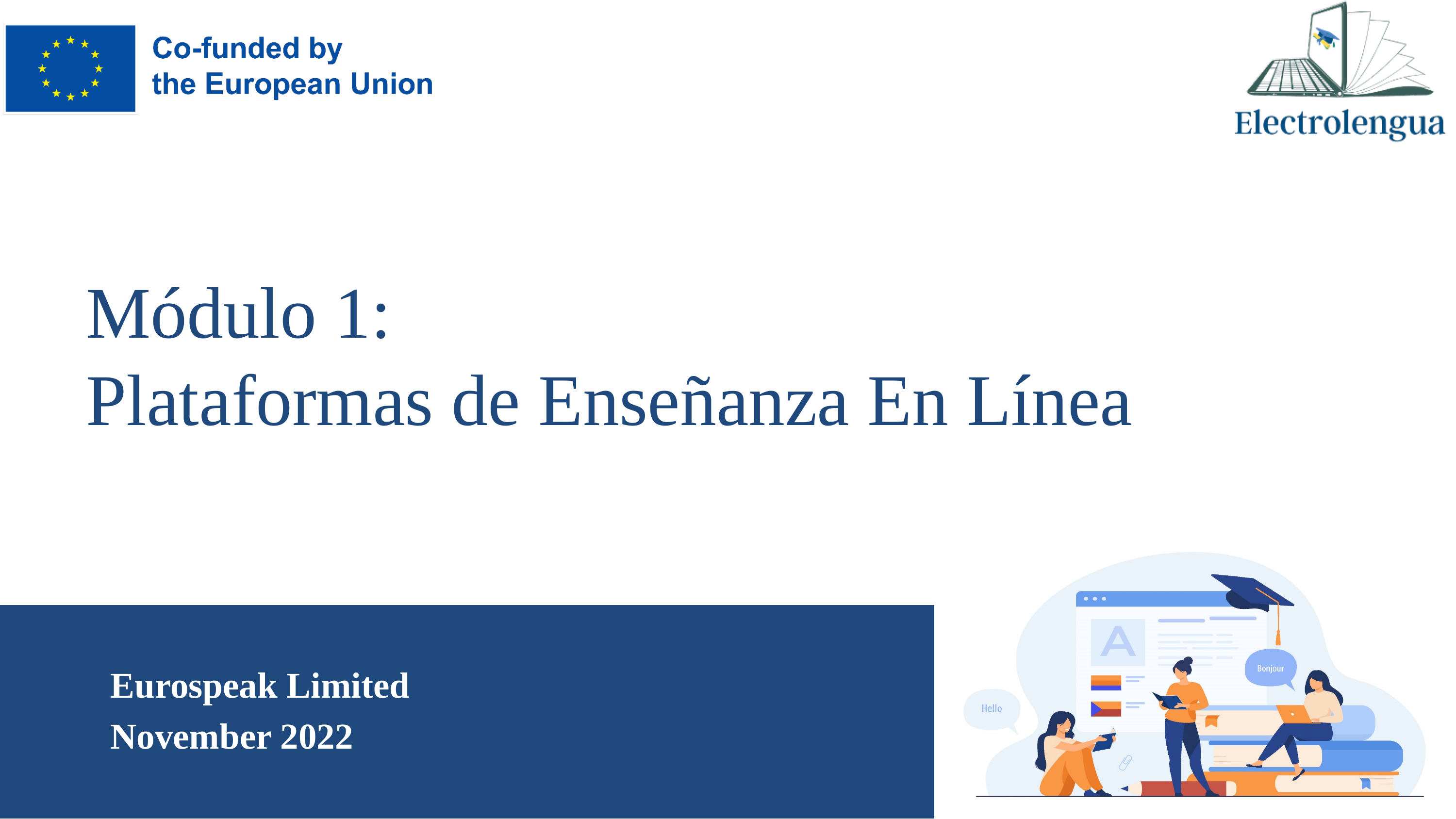

# Módulo 1: Plataformas de Enseñanza En Línea
Eurospeak Limited
November 2022